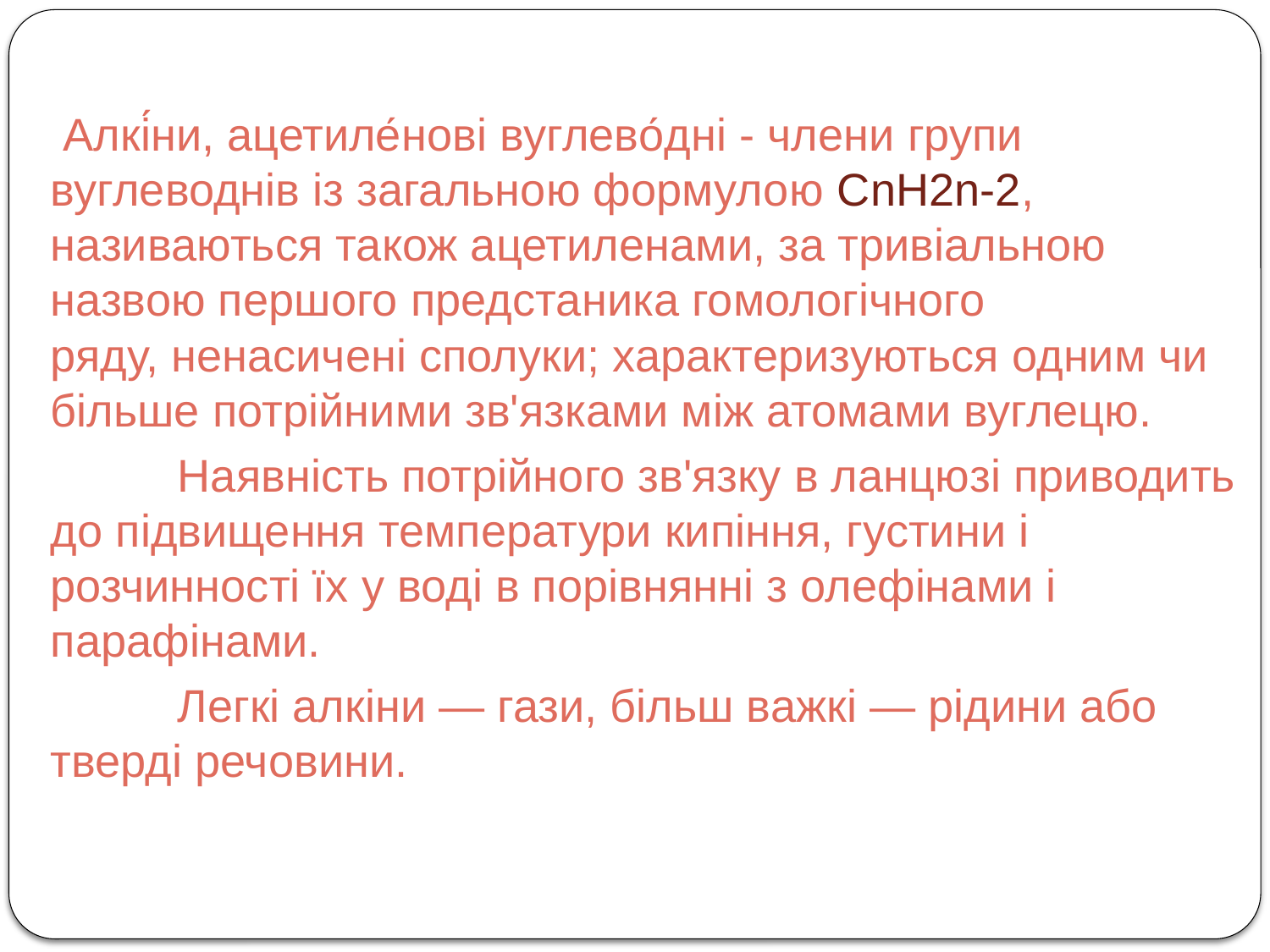

Алкі́ни, ацетиле́нові вуглево́дні - члени групи  вуглеводнів із загальною формулою CnH2n-2, називаються також ацетиленами, за тривіальною назвою першого предстаника гомологічного ряду, ненасичені сполуки; характеризуються одним чи більше потрійними зв'язками між атомами вуглецю.
		Наявність потрійного зв'язку в ланцюзі приводить до підвищення температури кипіння, густини і розчинності їх у воді в порівнянні з олефінами і парафінами.
    	Легкі алкіни — гази, більш важкі — рідини або тверді речовини.